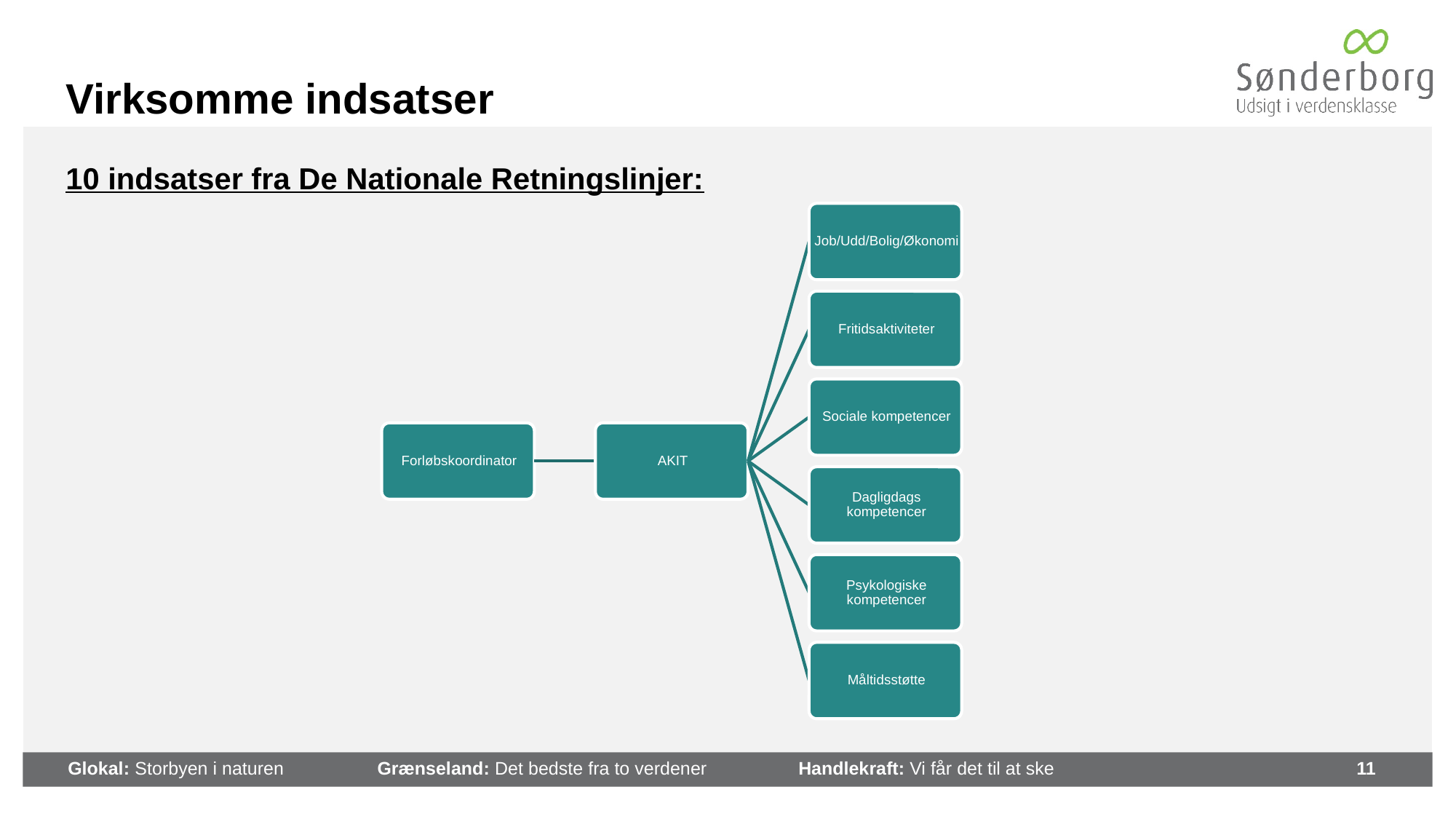

Virksomme indsatser
# 10 indsatser fra De Nationale Retningslinjer:
Forløbskoordinator

AKIT

Job/Udd/Bolig/Økonomi

Fritidsaktiviteter

Sociale kompetencer

Dagligdags kompetencer

Psykologiske kompetencer

Måltidsstøtte